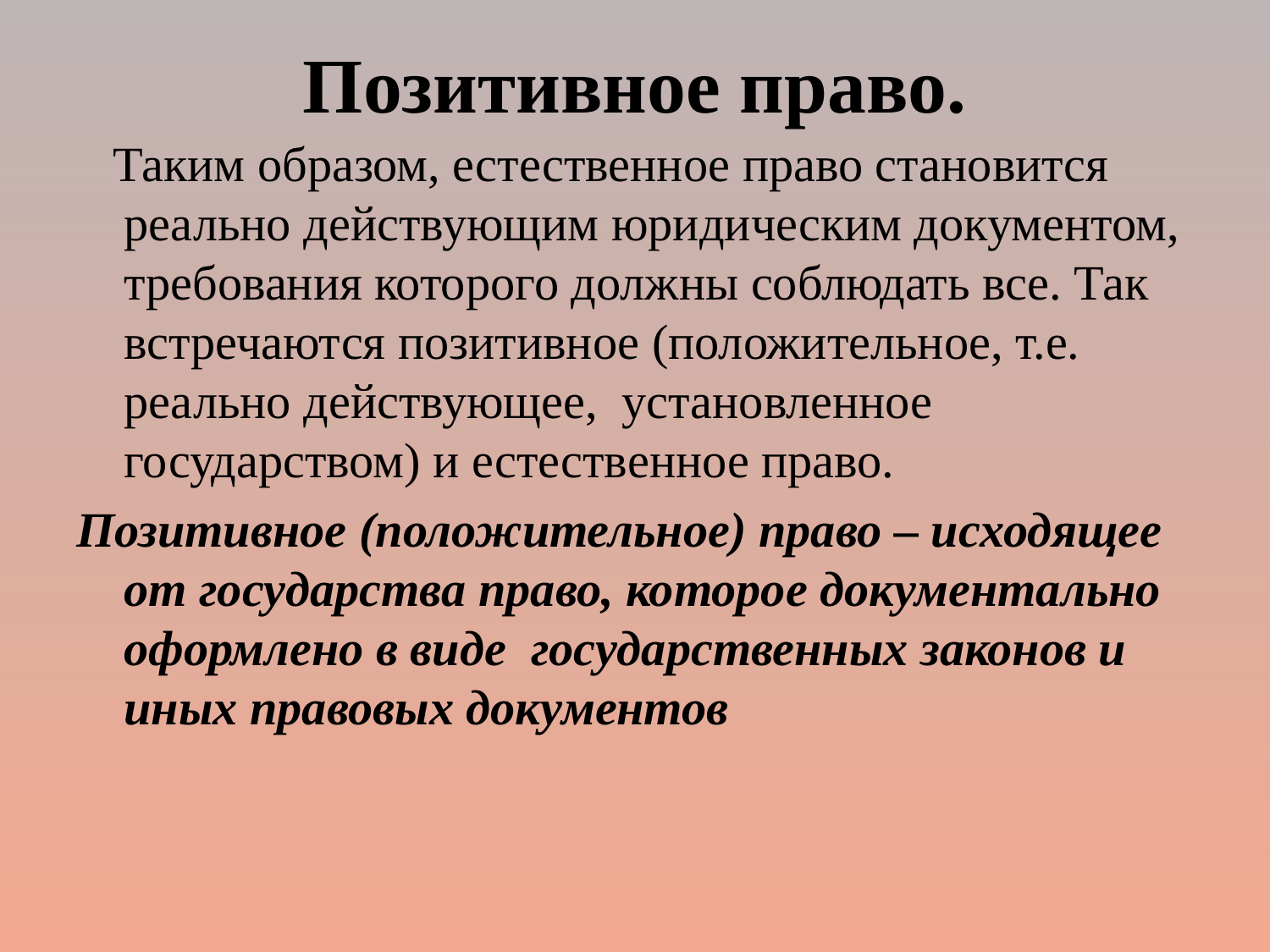

Позитивное право.
   Таким образом, естественное право становится реально действующим юридическим документом, требования которого должны соблюдать все. Так встречаются позитивное (положительное, т.е. реально действующее,  установленное государством) и естественное право.
Позитивное (положительное) право – исходящее от государства право, которое документально оформлено в виде  государственных законов и иных правовых документов